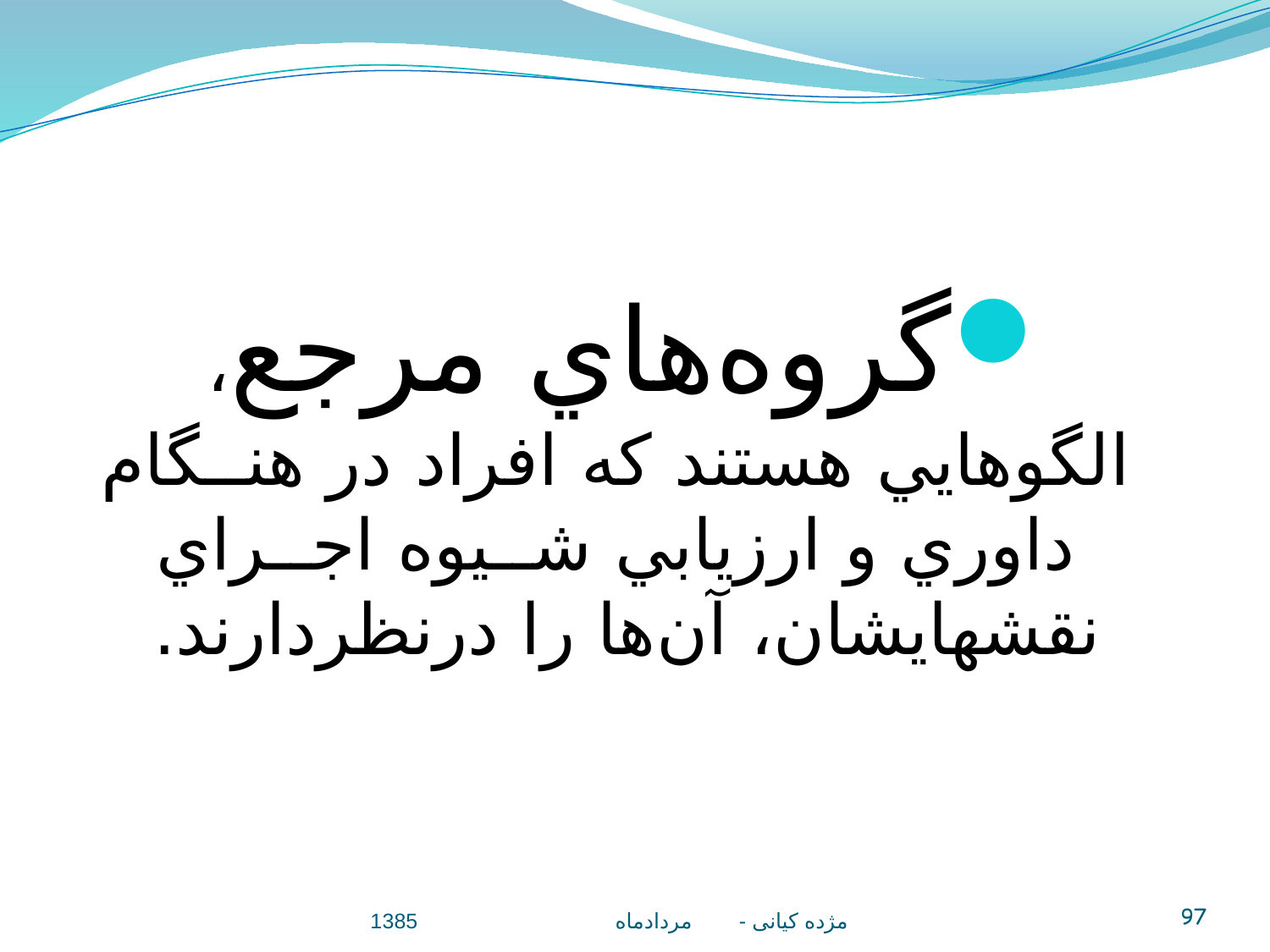

گروه‌هاي مرجع، الگوهايي هستند كه افراد در هنــگام داوري و ارزيابي شــيوه اجــراي نقشهايشان، آن‌ها را درنظردارند.

مژده کيانی - مردادماه 1385
97